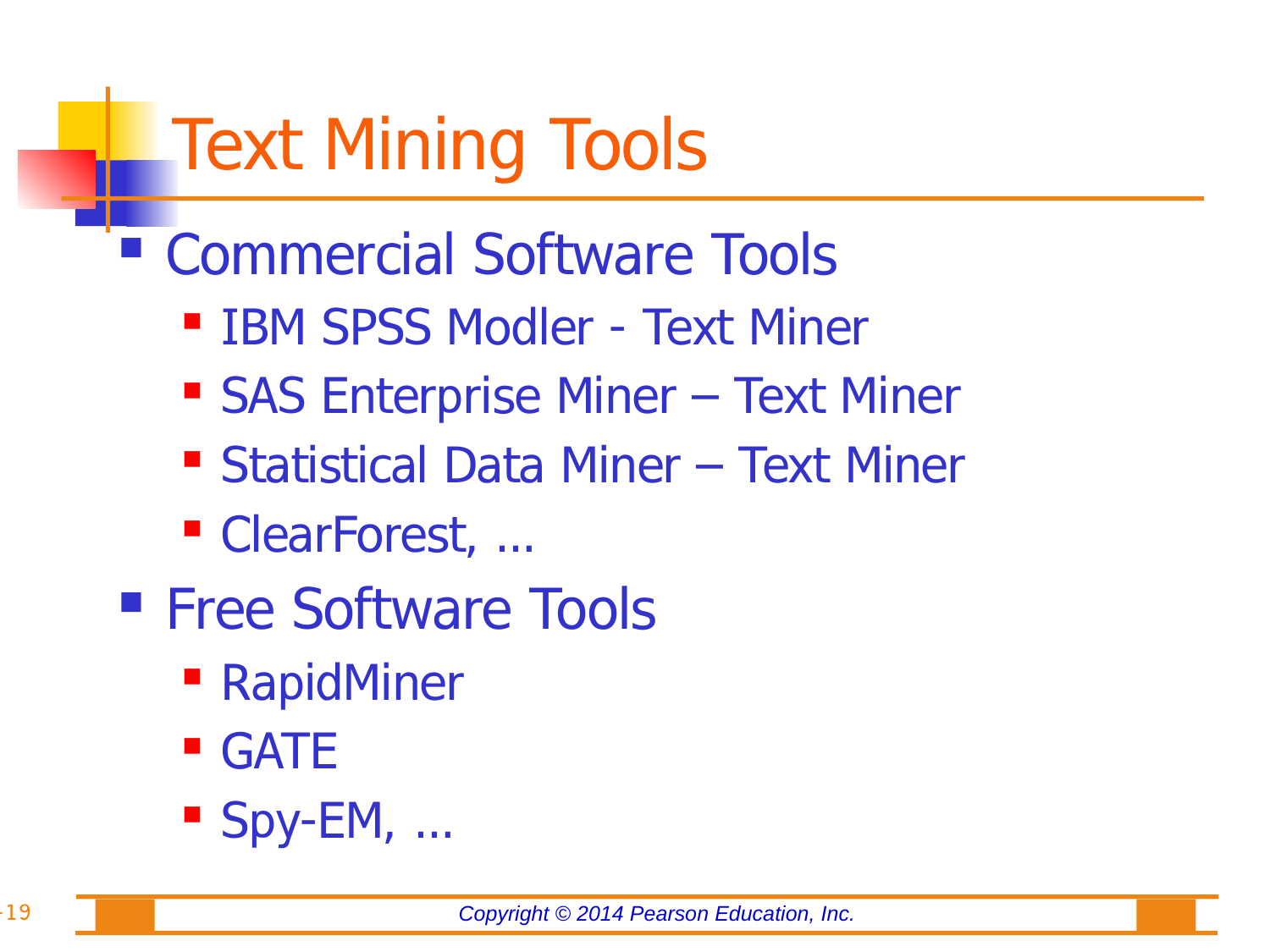

# Text Mining Tools
Commercial Software Tools
IBM SPSS Modler - Text Miner
SAS Enterprise Miner – Text Miner
Statistical Data Miner – Text Miner
ClearForest, …
Free Software Tools
RapidMiner
GATE
Spy-EM, …